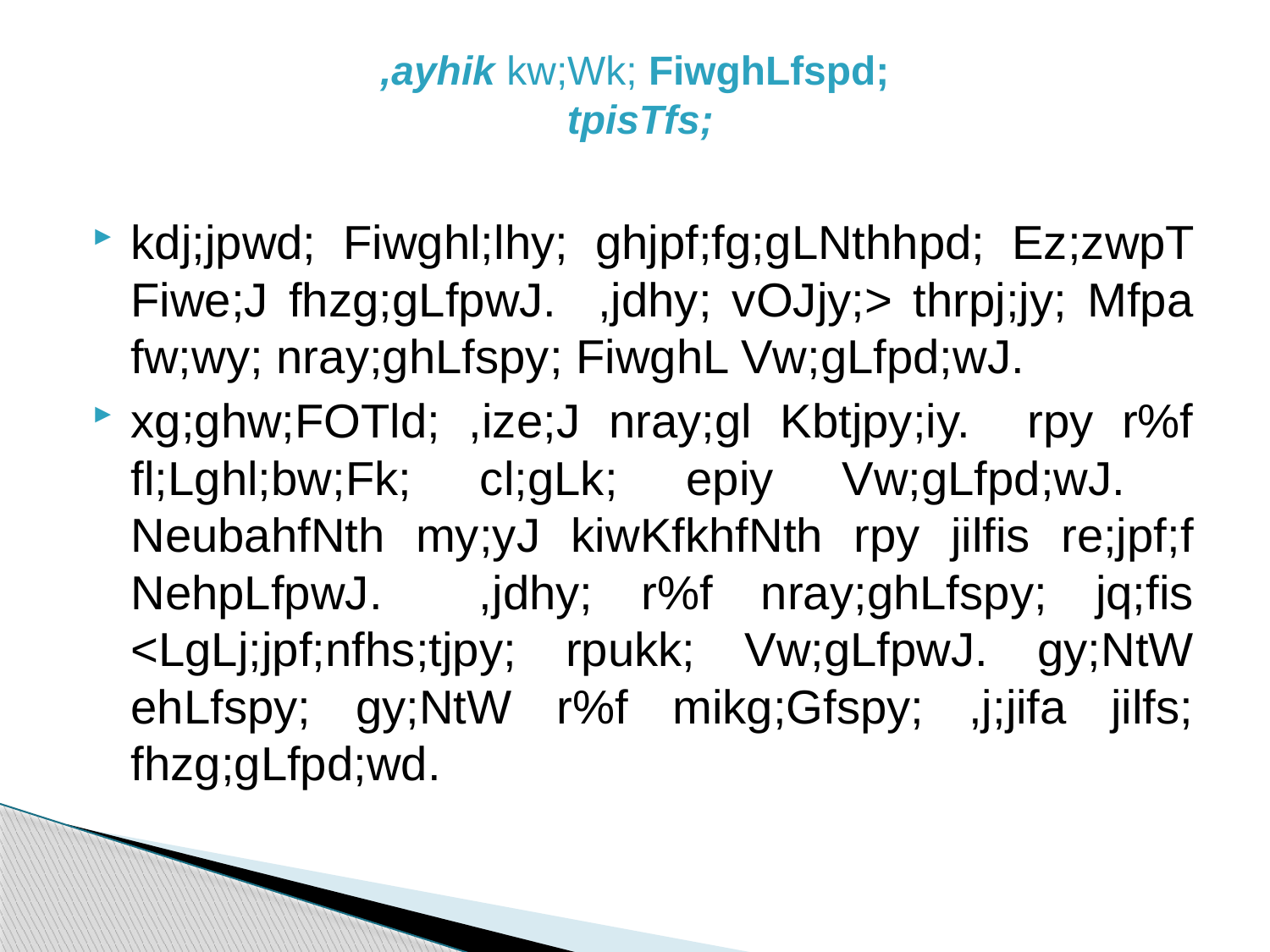

# ,ayhik kw;Wk; FiwghLfspd; tpisTfs;
kdj;jpwd; Fiwghl;lhy; ghjpf;fg;gLNthhpd; Ez;zwpT Fiwe;J fhzg;gLfpwJ.  ,jdhy; vOJjy;> thrpj;jy; Mfpa fw;wy; nray;ghLfspy; FiwghL Vw;gLfpd;wJ.
xg;ghw;FOTld; ,ize;J nray;gl Kbtjpy;iy.  rpy r%f fl;Lghl;bw;Fk; cl;gLk; epiy Vw;gLfpd;wJ.  NeubahfNth my;yJ kiwKfkhfNth rpy jilfis re;jpf;f NehpLfpwJ.  ,jdhy; r%f nray;ghLfspy; jq;fis <LgLj;jpf;nfhs;tjpy; rpukk; Vw;gLfpwJ. gy;NtW ehLfspy; gy;NtW r%f mikg;Gfspy; ,j;jifa jilfs; fhzg;gLfpd;wd.